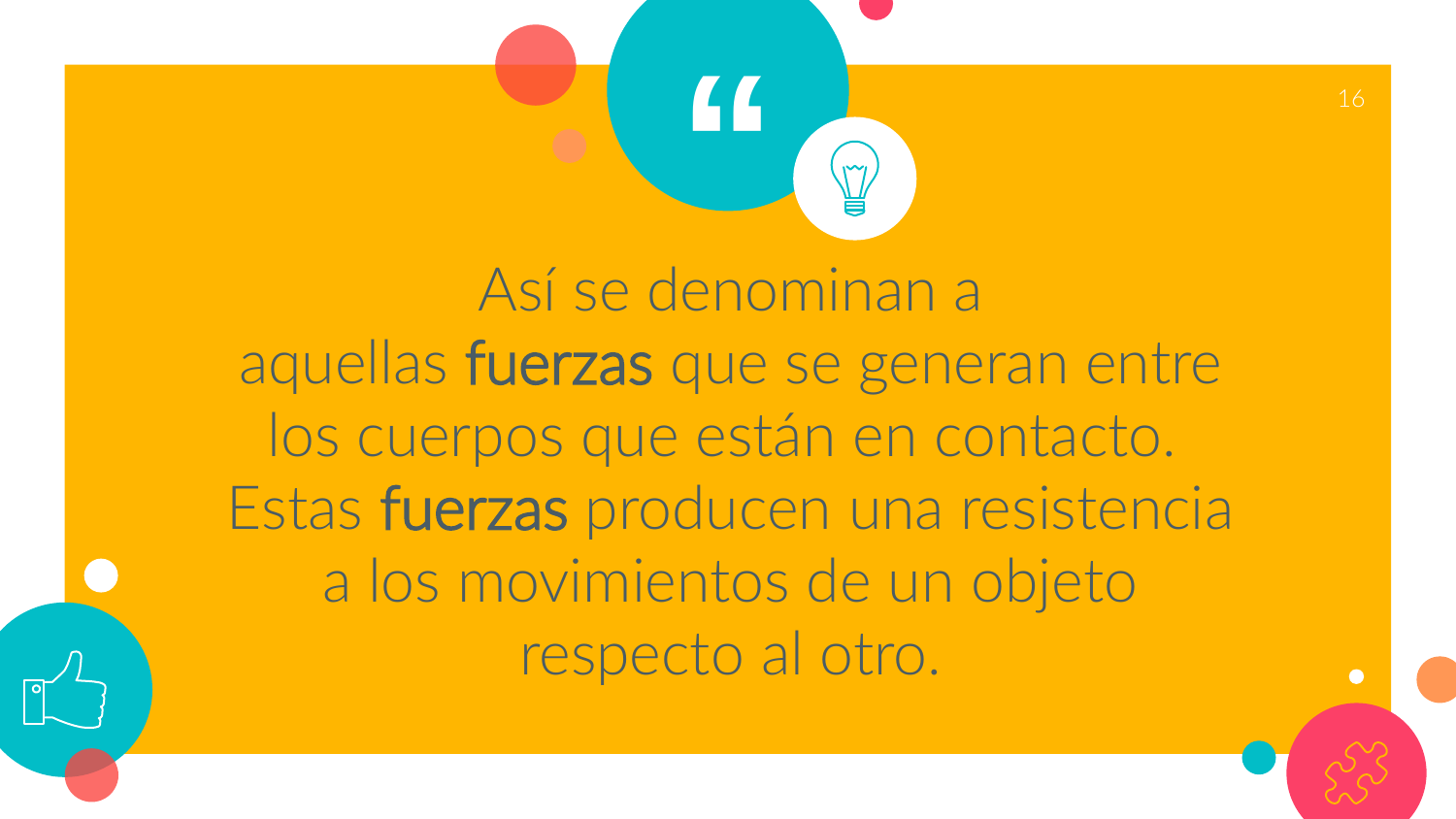

16
Así se denominan a aquellas fuerzas que se generan entre los cuerpos que están en contacto.  Estas fuerzas producen una resistencia a los movimientos de un objeto respecto al otro.